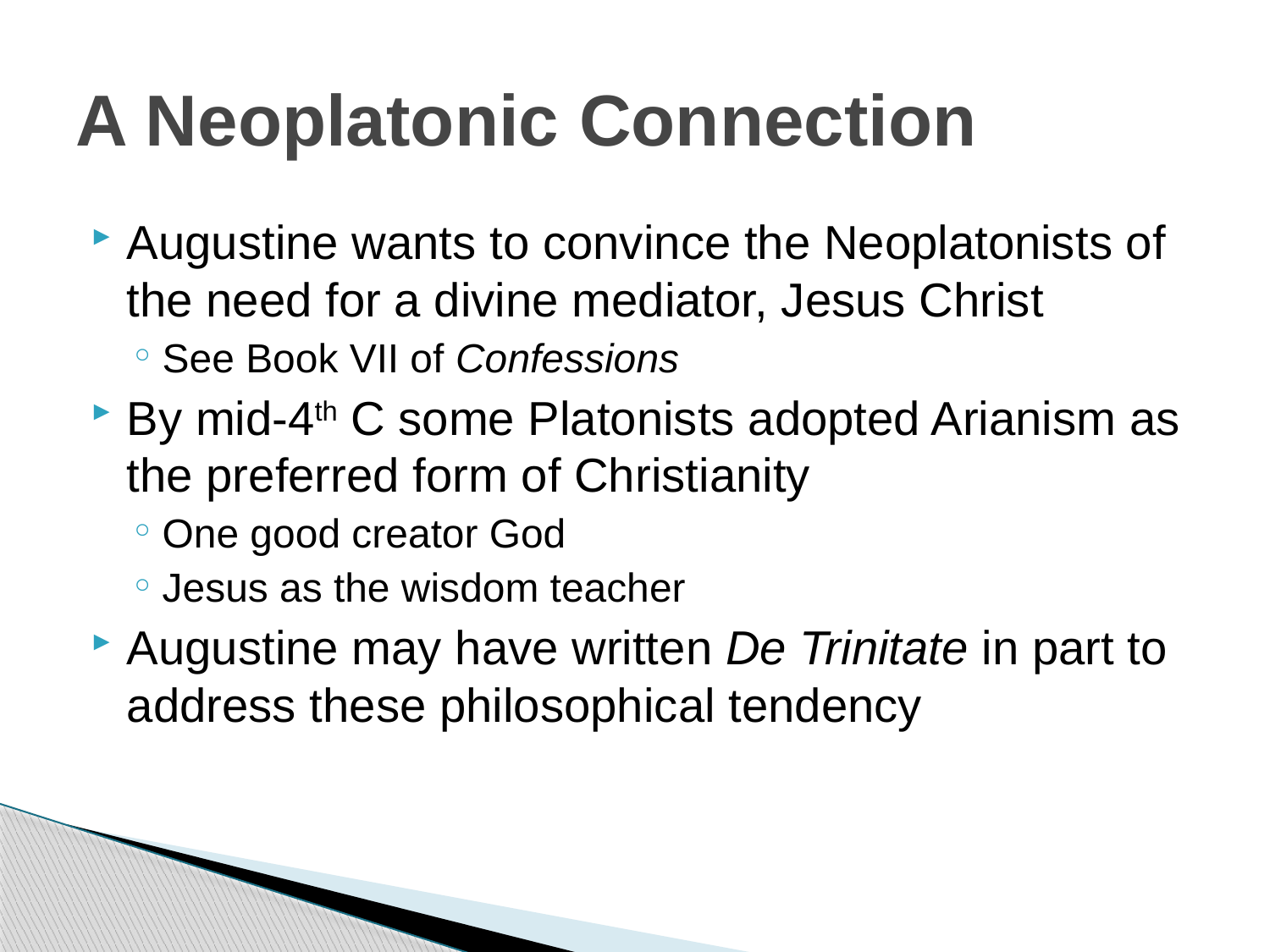

# A Neoplatonic Connection
Augustine wants to convince the Neoplatonists of the need for a divine mediator, Jesus Christ
See Book VII of Confessions
By mid-4th C some Platonists adopted Arianism as the preferred form of Christianity
One good creator God
Jesus as the wisdom teacher
Augustine may have written De Trinitate in part to address these philosophical tendency